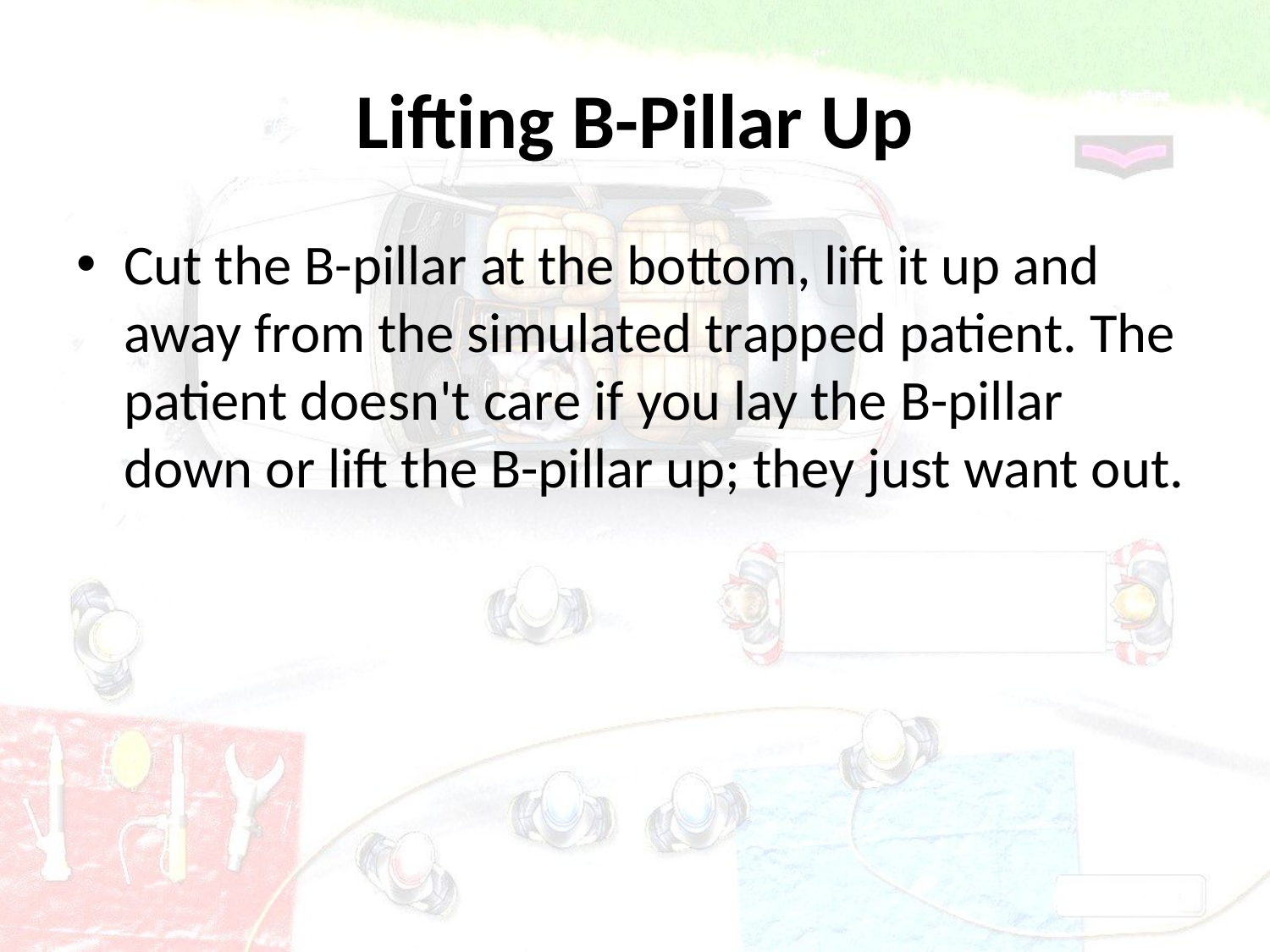

# Lifting B-Pillar Up
Cut the B-pillar at the bottom, lift it up and away from the simulated trapped patient. The patient doesn't care if you lay the B-pillar down or lift the B-pillar up; they just want out.